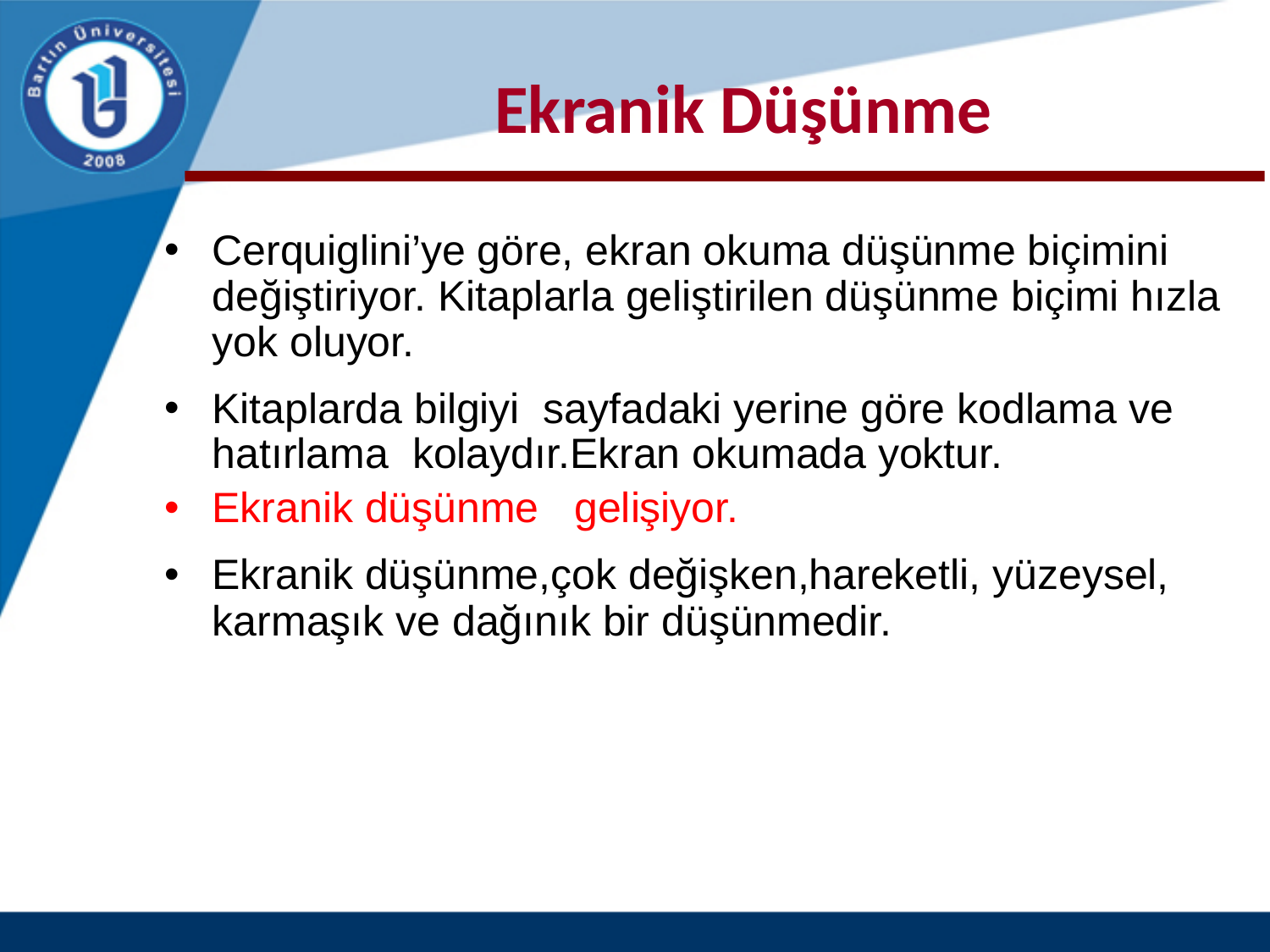

# Ekranik Düşünme

Cerquiglini’ye göre, ekran okuma düşünme biçimini değiştiriyor. Kitaplarla geliştirilen düşünme biçimi hızla yok oluyor.
Kitaplarda bilgiyi  sayfadaki yerine göre kodlama ve  hatırlama  kolaydır.Ekran okumada yoktur.
Ekranik düşünme   gelişiyor.
Ekranik düşünme,çok değişken,hareketli, yüzeysel,  karmaşık ve dağınık bir düşünmedir.